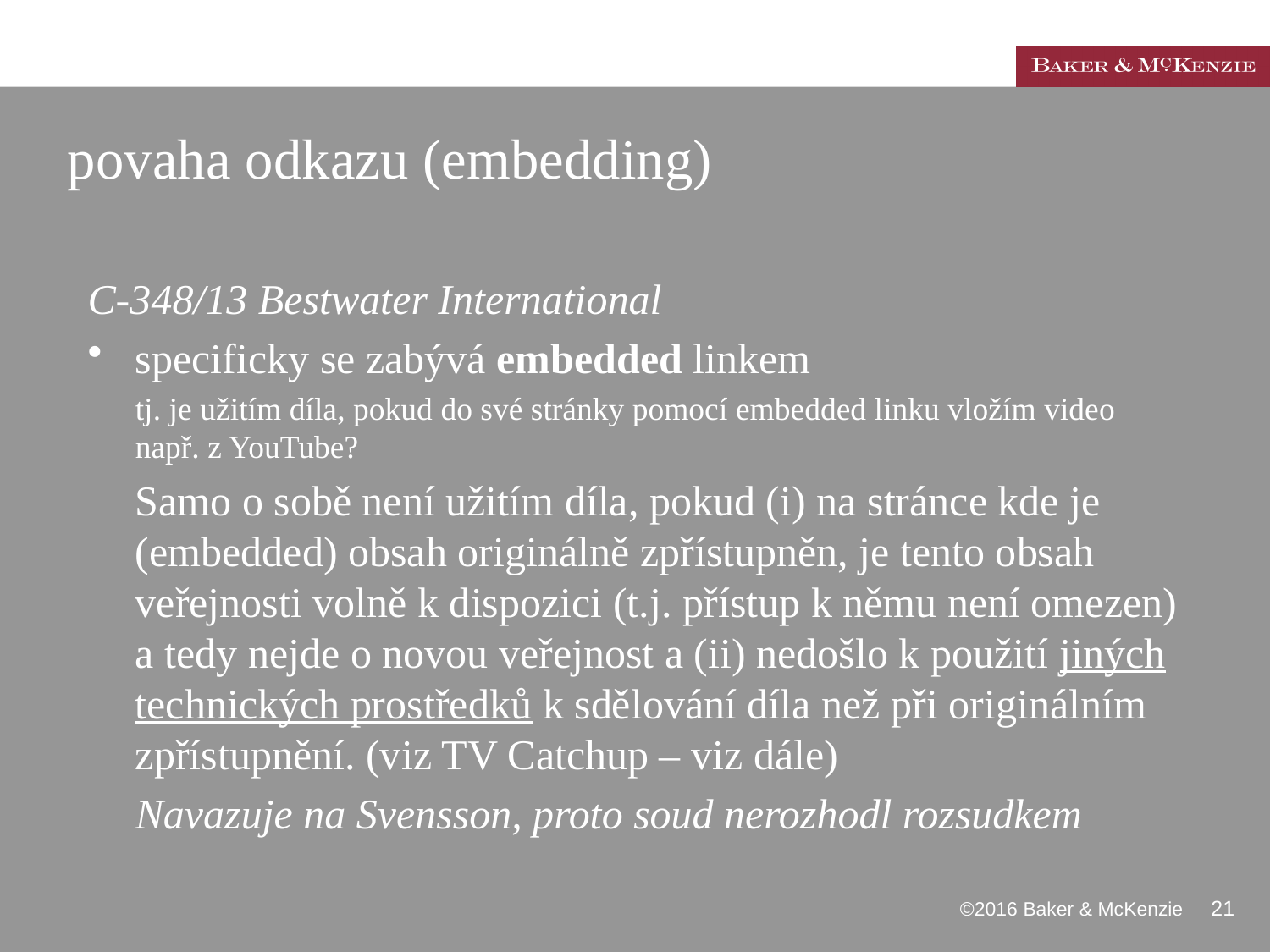

# povaha odkazu (embedding)
C-348/13 Bestwater International
specificky se zabývá embedded linkem
	tj. je užitím díla, pokud do své stránky pomocí embedded linku vložím video např. z YouTube?
	Samo o sobě není užitím díla, pokud (i) na stránce kde je (embedded) obsah originálně zpřístupněn, je tento obsah veřejnosti volně k dispozici (t.j. přístup k němu není omezen) a tedy nejde o novou veřejnost a (ii) nedošlo k použití jiných technických prostředků k sdělování díla než při originálním zpřístupnění. (viz TV Catchup – viz dále)
	Navazuje na Svensson, proto soud nerozhodl rozsudkem

 ©2016 Baker & McKenzie     21